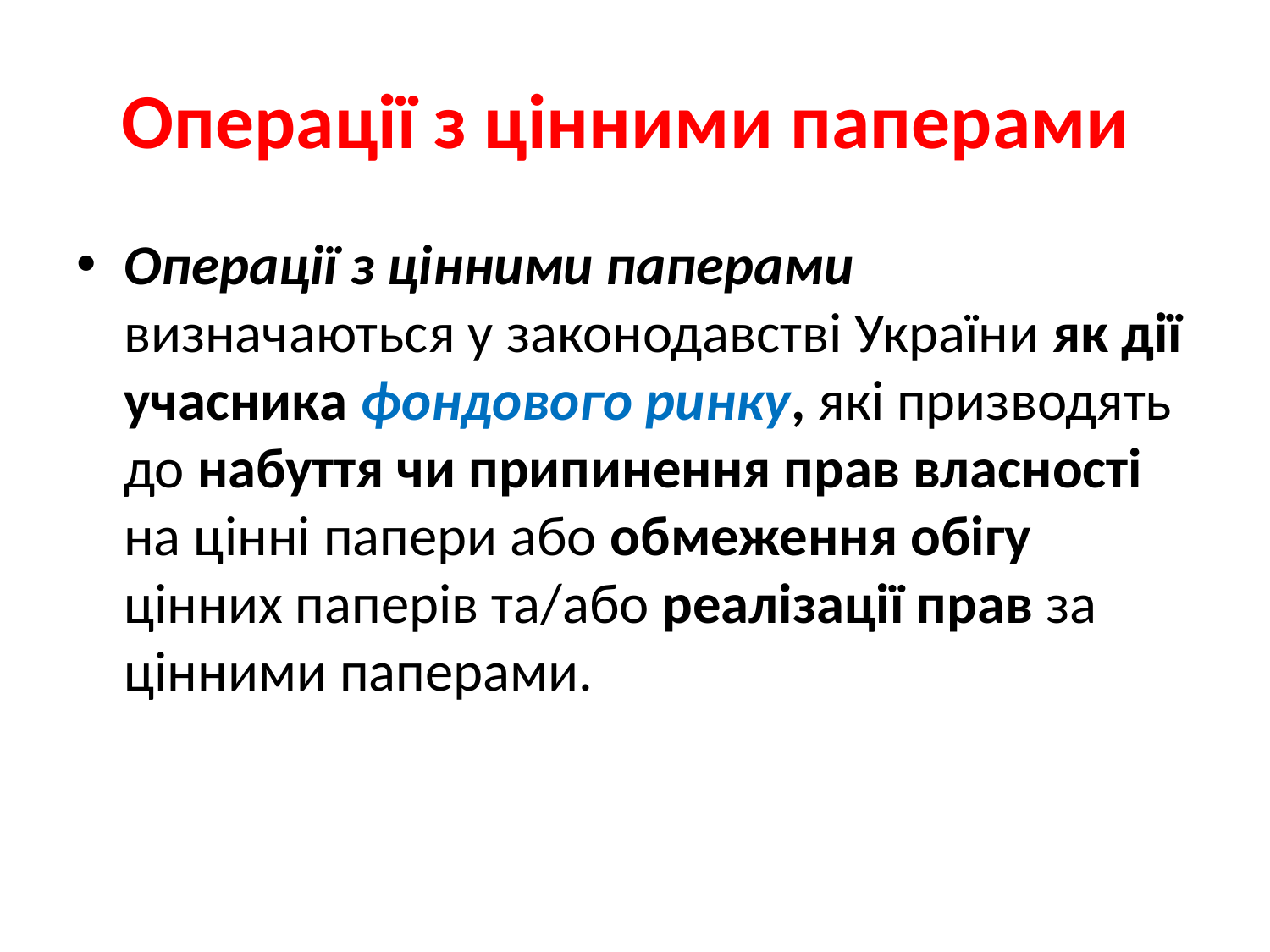

# Операції з цінними паперами
Операції з цінними паперами визначаються у законодавстві України як дії учасника фондового ринку, які призводять до набуття чи припинення прав власності на цінні папери або обмеження обігу цінних паперів та/або реалізації прав за цінними паперами.